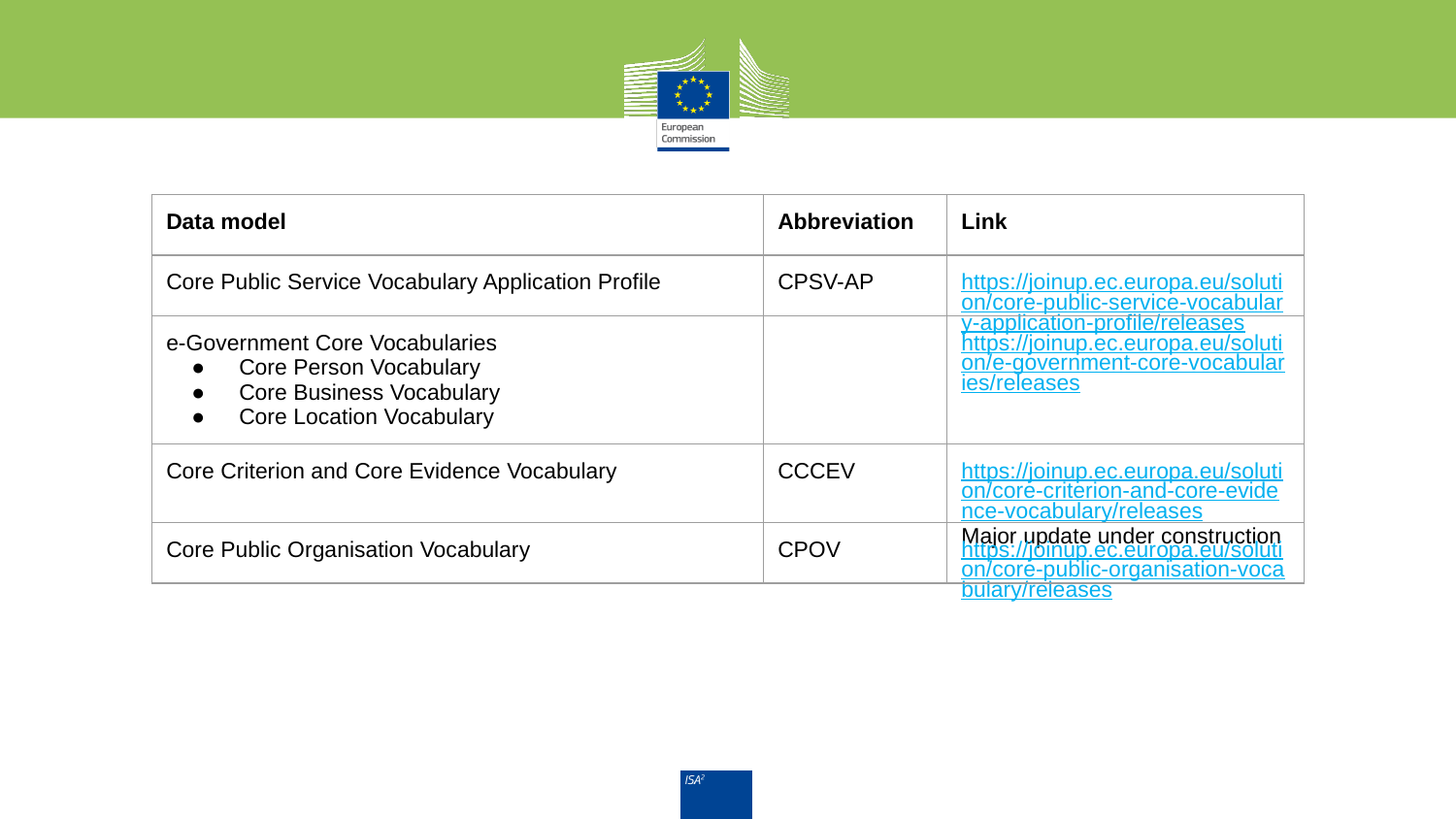

| Data model | Abbreviation | Link |
| --- | --- | --- |
| Core Public Service Vocabulary Application Profile | CPSV-AP | https://joinup.ec.europa.eu/solution/core-public-service-vocabulary-application-profile/releases |
| e-Government Core Vocabularies Core Person Vocabulary Core Business Vocabulary Core Location Vocabulary |  | https://joinup.ec.europa.eu/solution/e-government-core-vocabularies/releases |
| Core Criterion and Core Evidence Vocabulary | CCCEV | https://joinup.ec.europa.eu/solution/core-criterion-and-core-evidence-vocabulary/releases Major update under construction |
| Core Public Organisation Vocabulary | CPOV | https://joinup.ec.europa.eu/solution/core-public-organisation-vocabulary/releases |